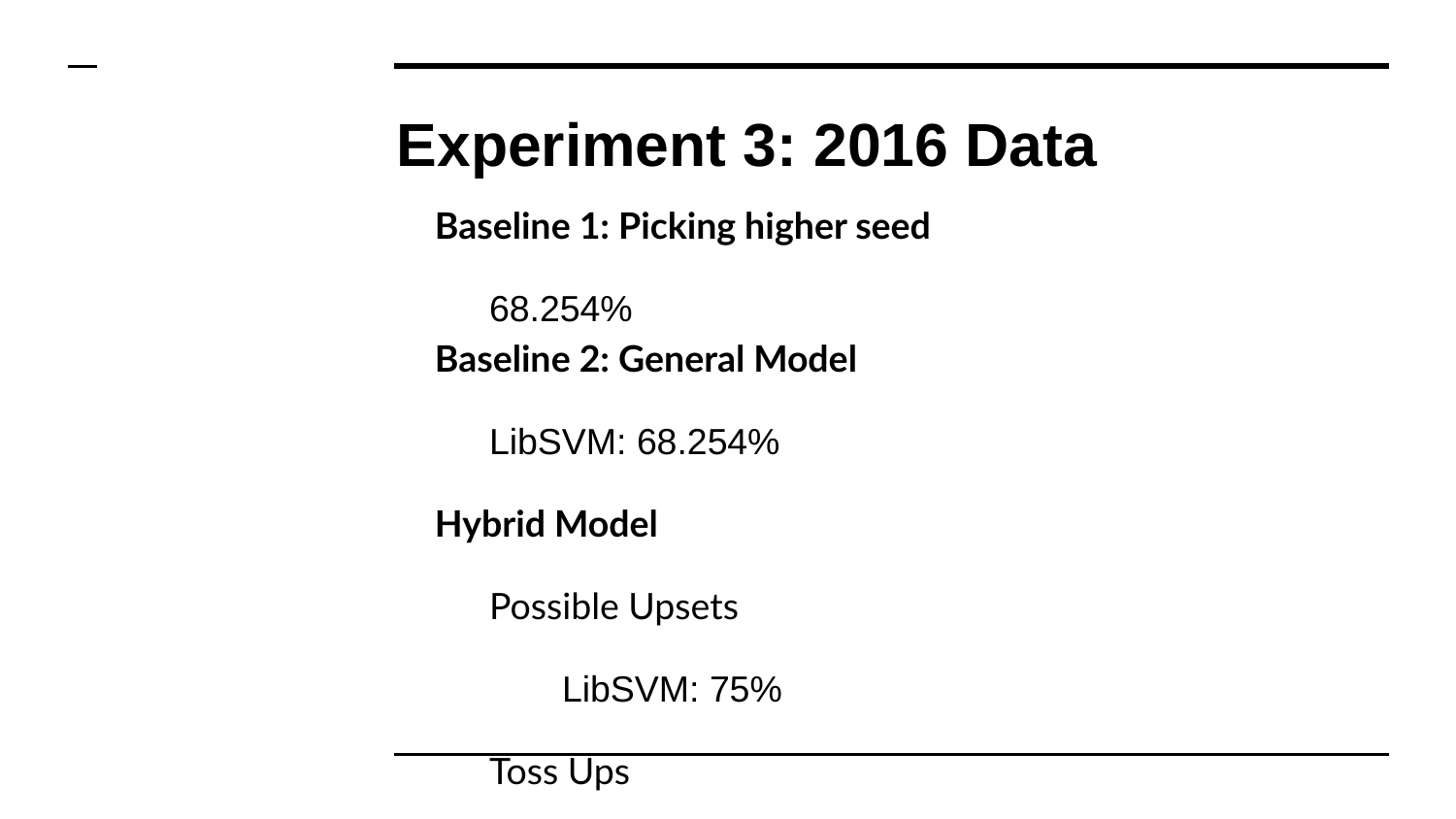

# Experiment 3: 2016 Data
Baseline 1: Picking higher seed
68.254%
Baseline 2: General Model
LibSVM: 68.254%
Hybrid Model
Possible Upsets
LibSVM: 75%
Toss Ups
IBk: 68.4211%
Overall Accuracy: 73.02%